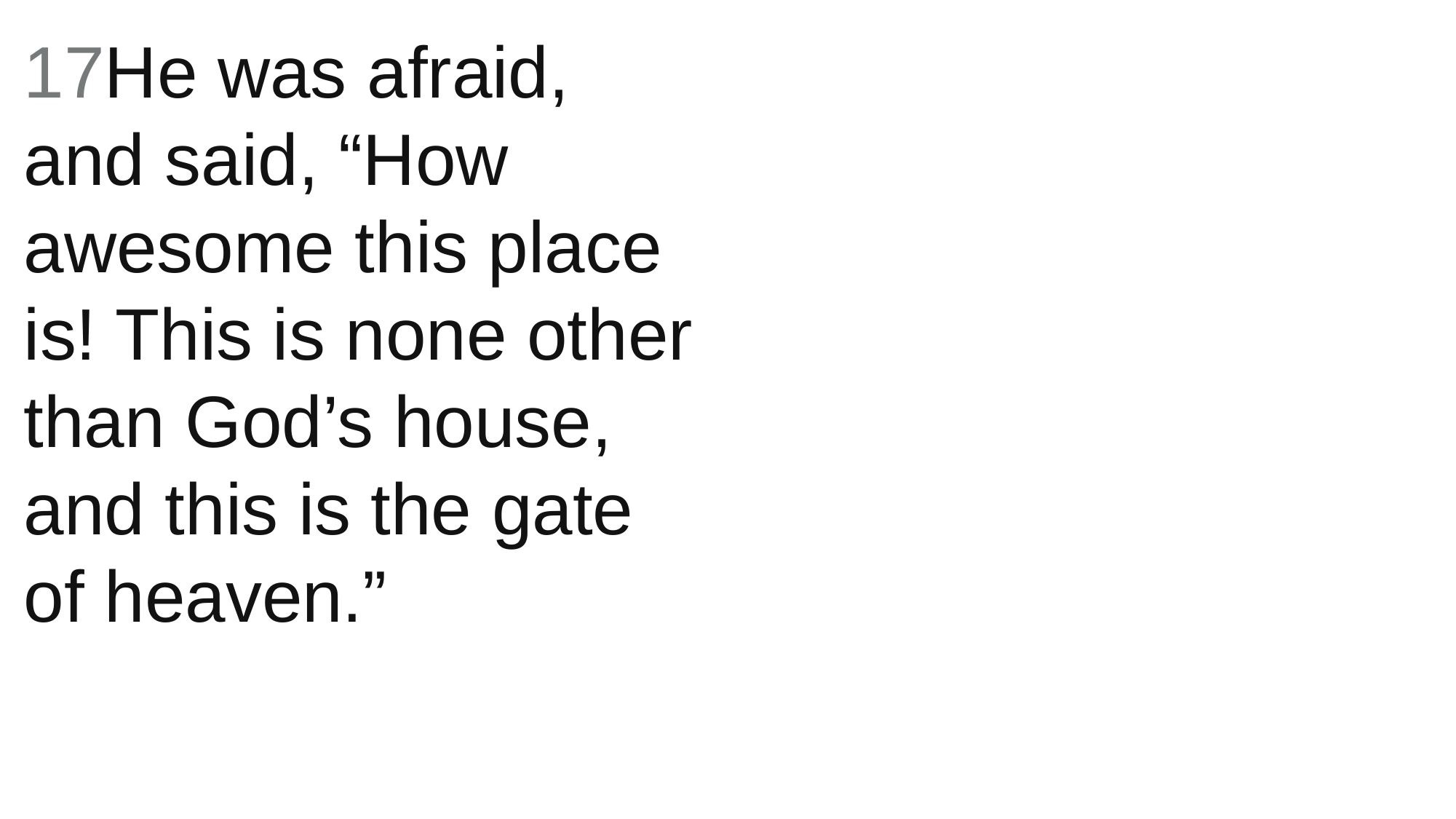

17He was afraid, and said, “How awesome this place is! This is none other than God’s house, and this is the gate of heaven.”